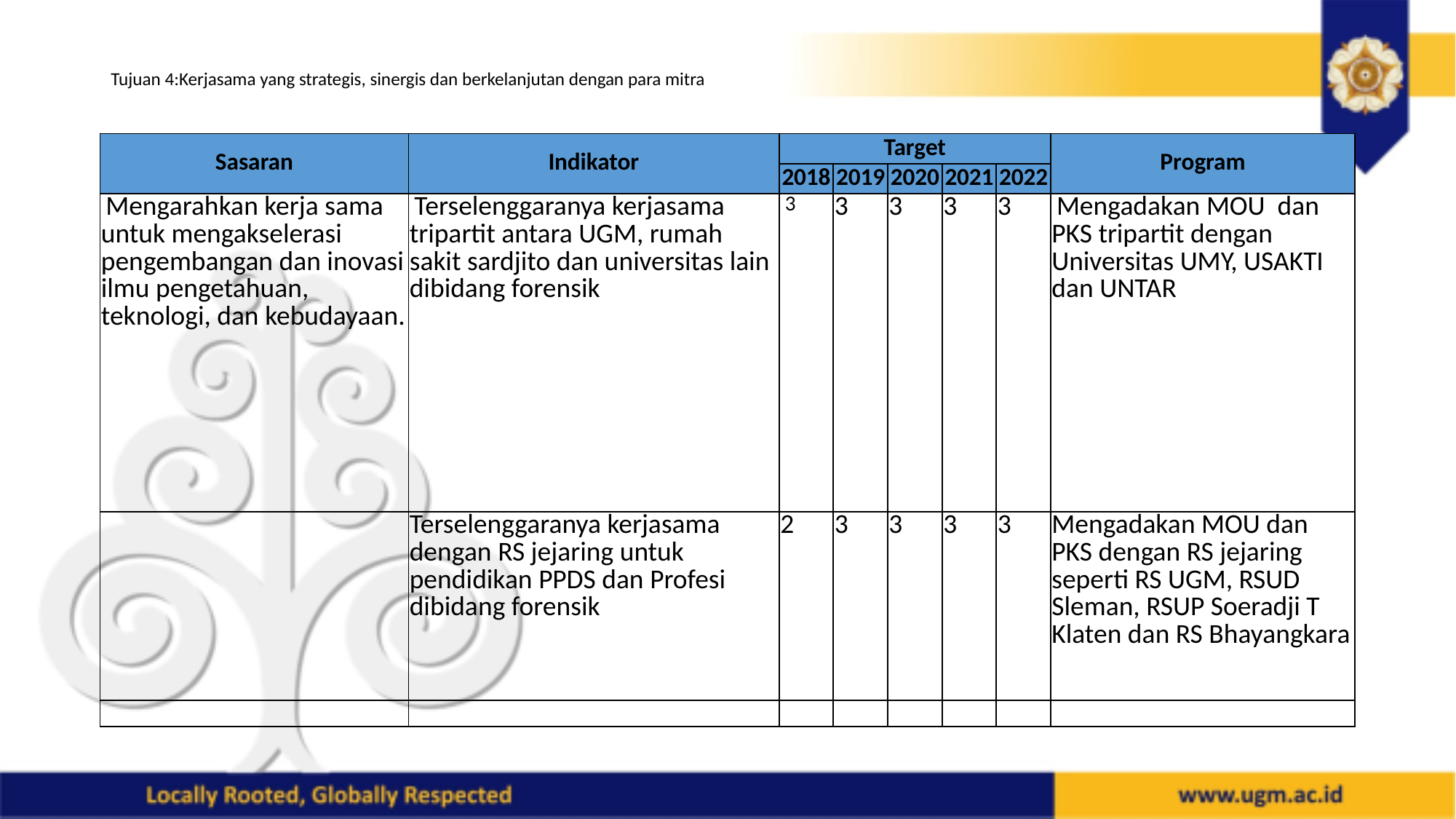

# Tujuan 4:Kerjasama yang strategis, sinergis dan berkelanjutan dengan para mitra
| Sasaran | Indikator | Target |  |  |  |  | Program |
| --- | --- | --- | --- | --- | --- | --- | --- |
|  |  | 2018 | 2019 | 2020 | 2021 | 2022 |  |
| Mengarahkan kerja sama untuk mengakselerasi pengembangan dan inovasi ilmu pengetahuan, teknologi, dan kebudayaan. | Terselenggaranya kerjasama tripartit antara UGM, rumah sakit sardjito dan universitas lain dibidang forensik | 3 | 3 | 3 | 3 | 3 | Mengadakan MOU dan PKS tripartit dengan Universitas UMY, USAKTI dan UNTAR |
|  | Terselenggaranya kerjasama dengan RS jejaring untuk pendidikan PPDS dan Profesi dibidang forensik | 2 | 3 | 3 | 3 | 3 | Mengadakan MOU dan PKS dengan RS jejaring seperti RS UGM, RSUD Sleman, RSUP Soeradji T Klaten dan RS Bhayangkara |
|  |  |  |  |  |  |  |  |